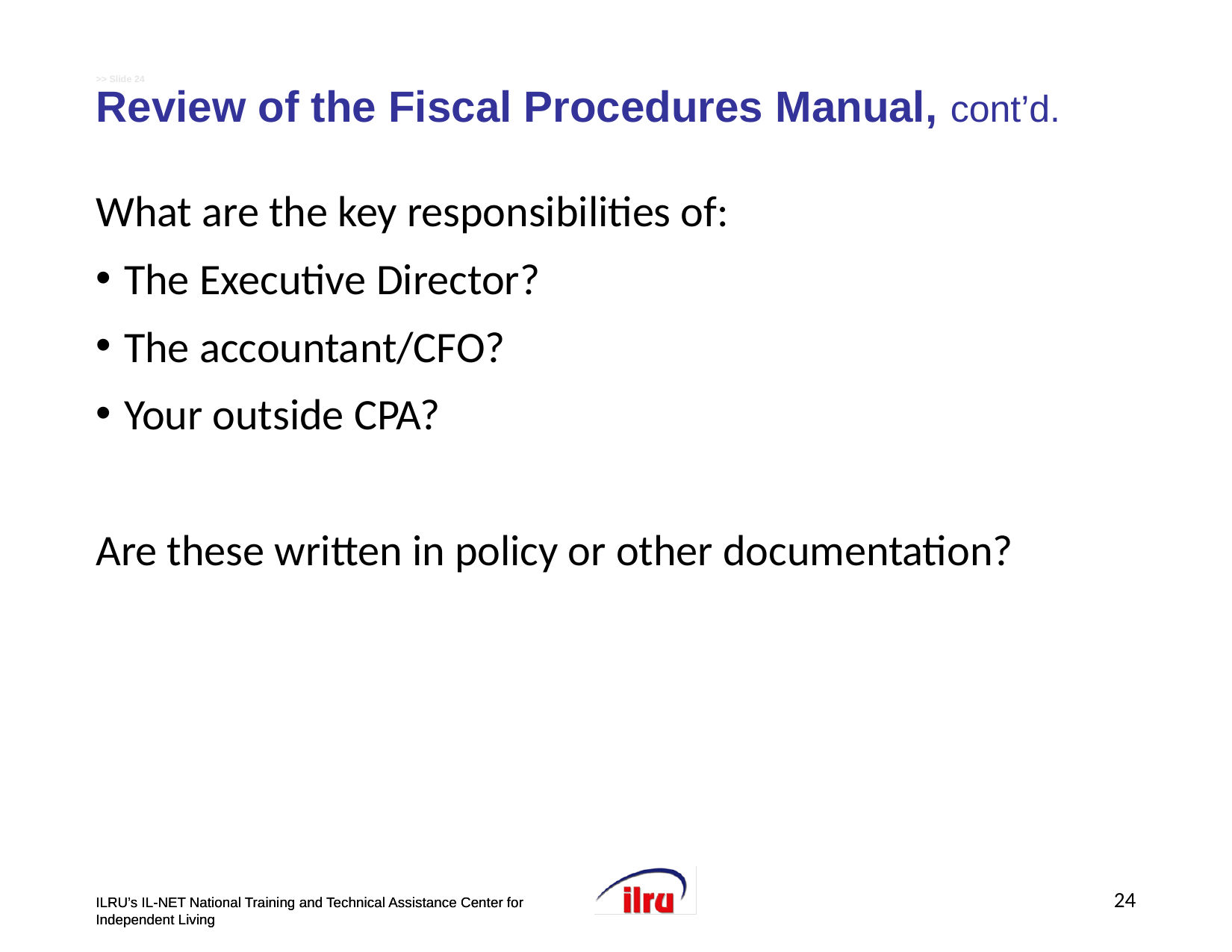

# >> Slide 24 Review of the Fiscal Procedures Manual, cont’d.
What are the key responsibilities of:
The Executive Director?
The accountant/CFO?
Your outside CPA?

Are these written in policy or other documentation?
24